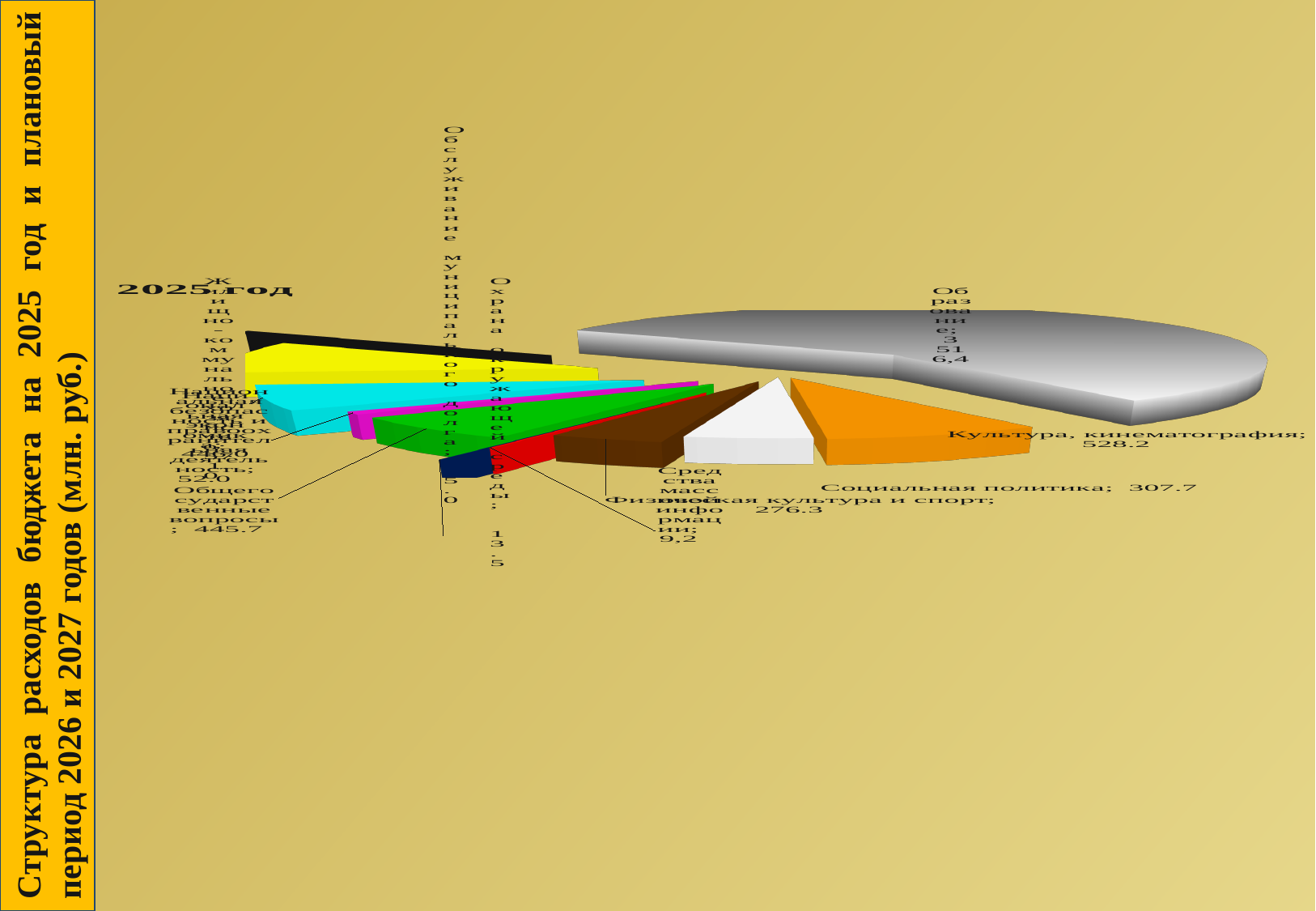

[unsupported chart]

Структура расходов бюджета на 2025 год и плановый период 2026 и 2027 годов (млн. руб.)